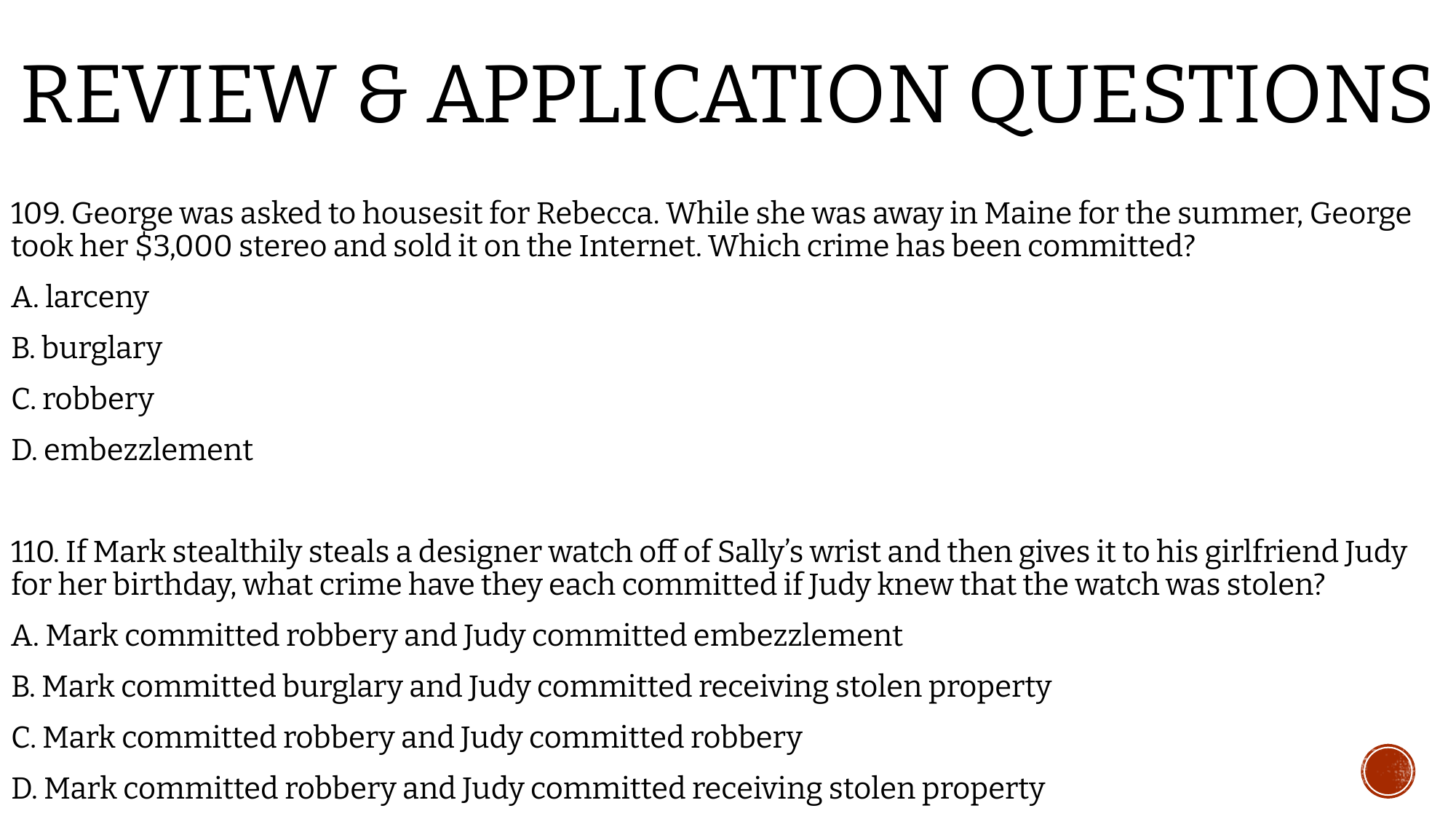

# Review & Application Questions
109. George was asked to housesit for Rebecca. While she was away in Maine for the summer, George took her $3,000 stereo and sold it on the Internet. Which crime has been committed?
A. larceny
B. burglary
C. robbery
D. embezzlement

110. If Mark stealthily steals a designer watch off of Sally’s wrist and then gives it to his girlfriend Judy for her birthday, what crime have they each committed if Judy knew that the watch was stolen?
A. Mark committed robbery and Judy committed embezzlement
B. Mark committed burglary and Judy committed receiving stolen property
C. Mark committed robbery and Judy committed robbery
D. Mark committed robbery and Judy committed receiving stolen property